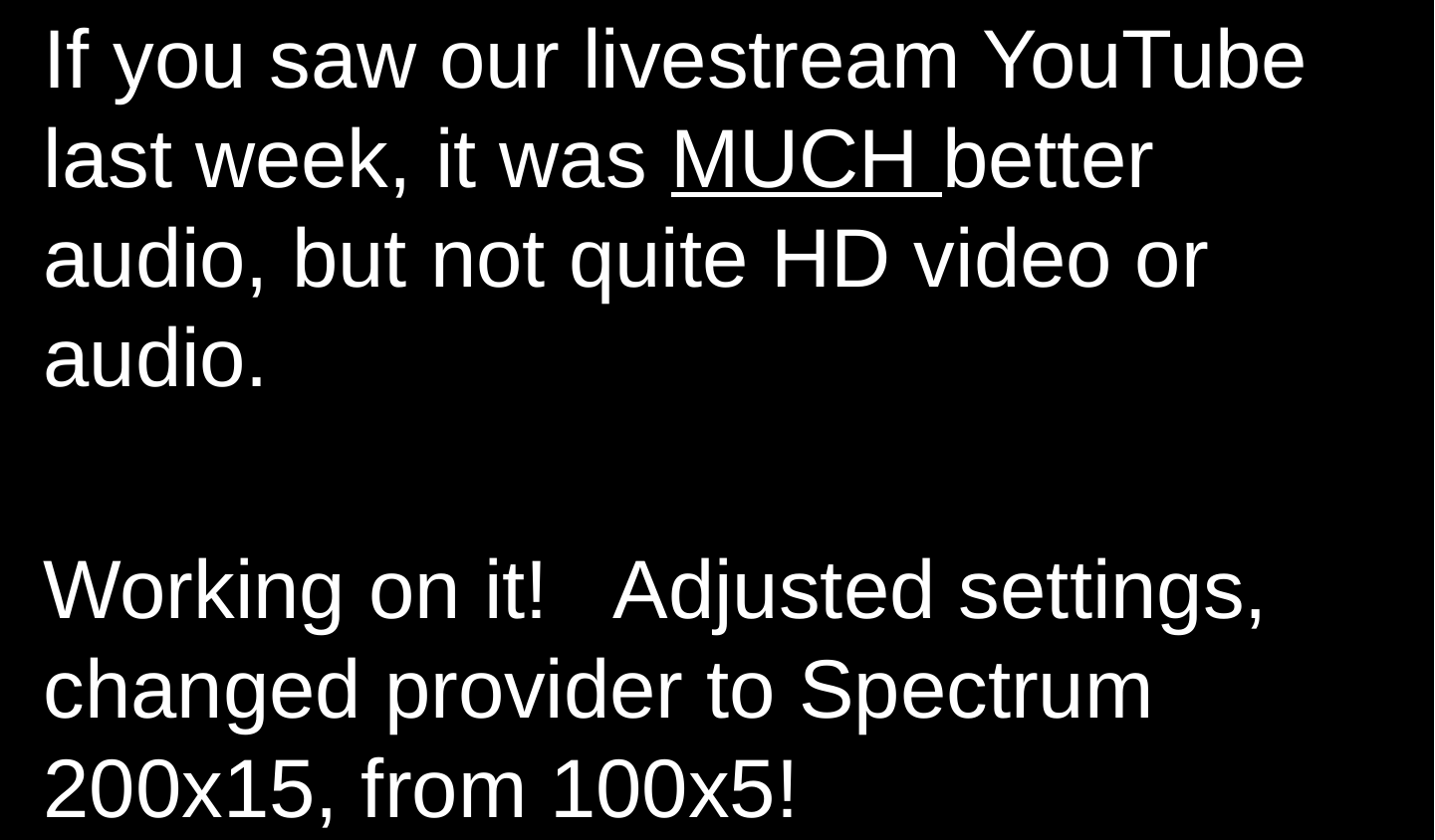

If you saw our livestream YouTube last week, it was MUCH better audio, but not quite HD video or audio.

Working on it!   Adjusted settings, changed provider to Spectrum 200x15, from 100x5!